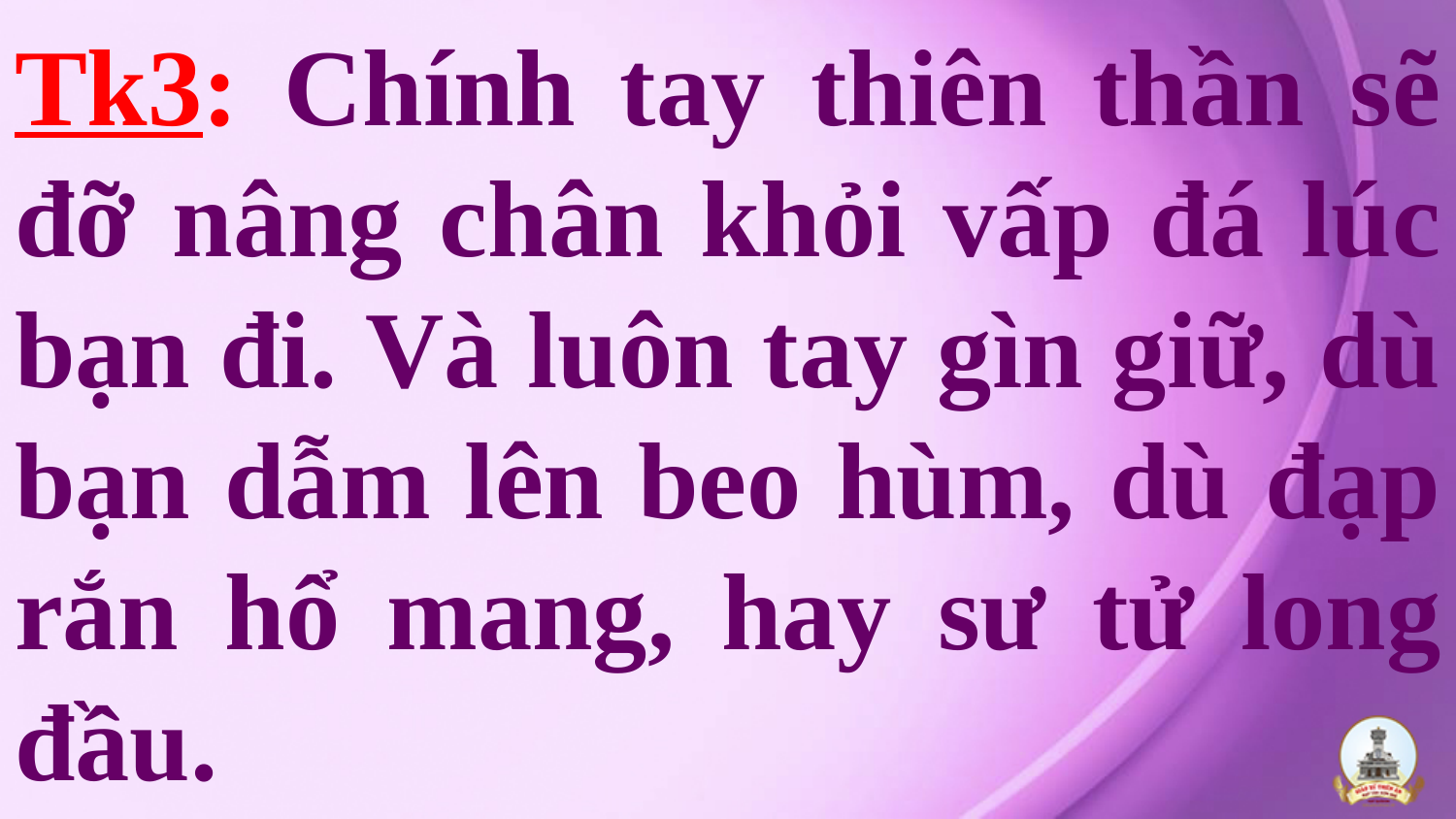

# Tk3: Chính tay thiên thần sẽ đỡ nâng chân khỏi vấp đá lúc bạn đi. Và luôn tay gìn giữ, dù bạn dẫm lên beo hùm, dù đạp rắn hổ mang, hay sư tử long đầu.